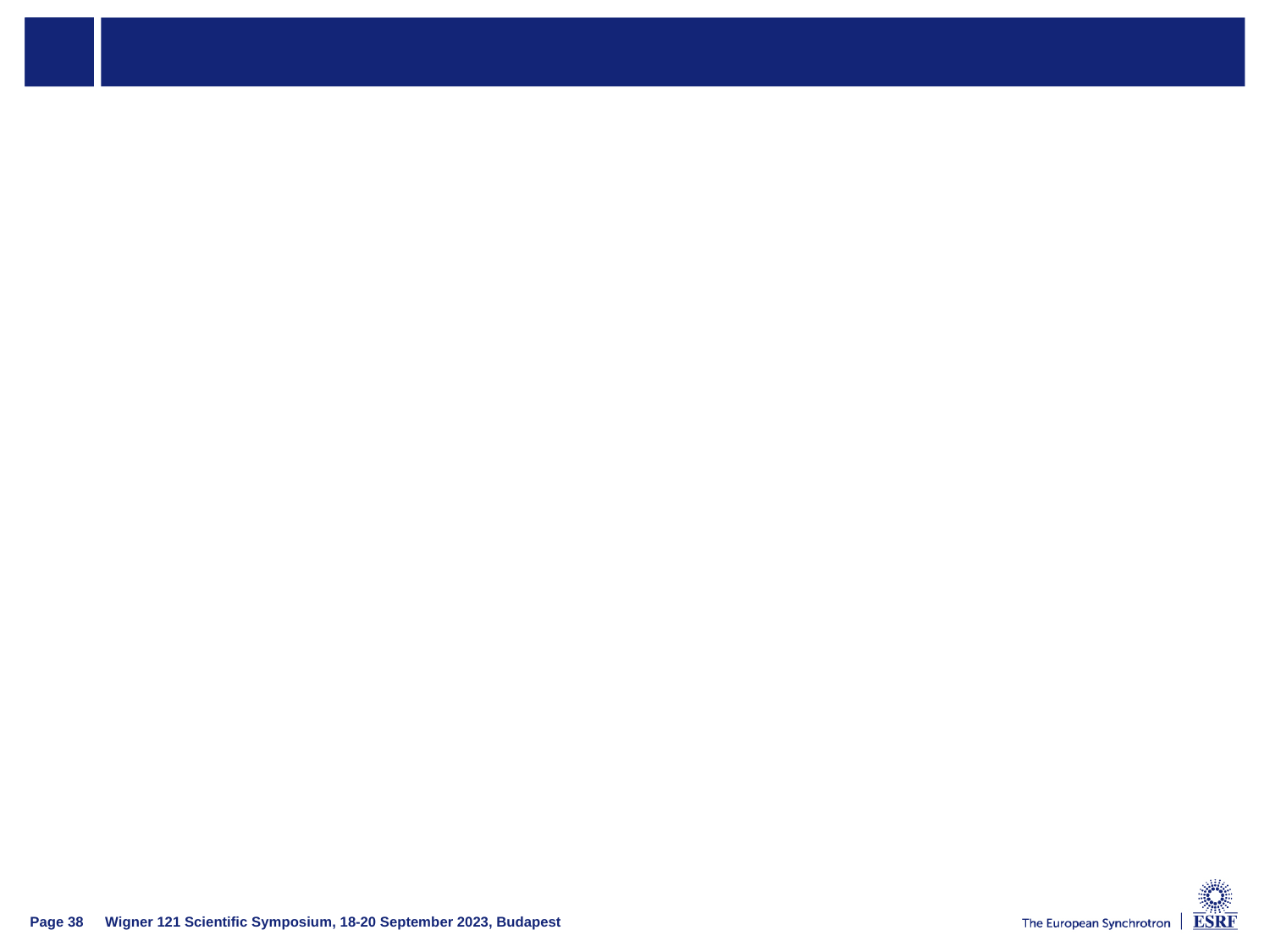

#
Page 38
Wigner 121 Scientific Symposium, 18-20 September 2023, Budapest